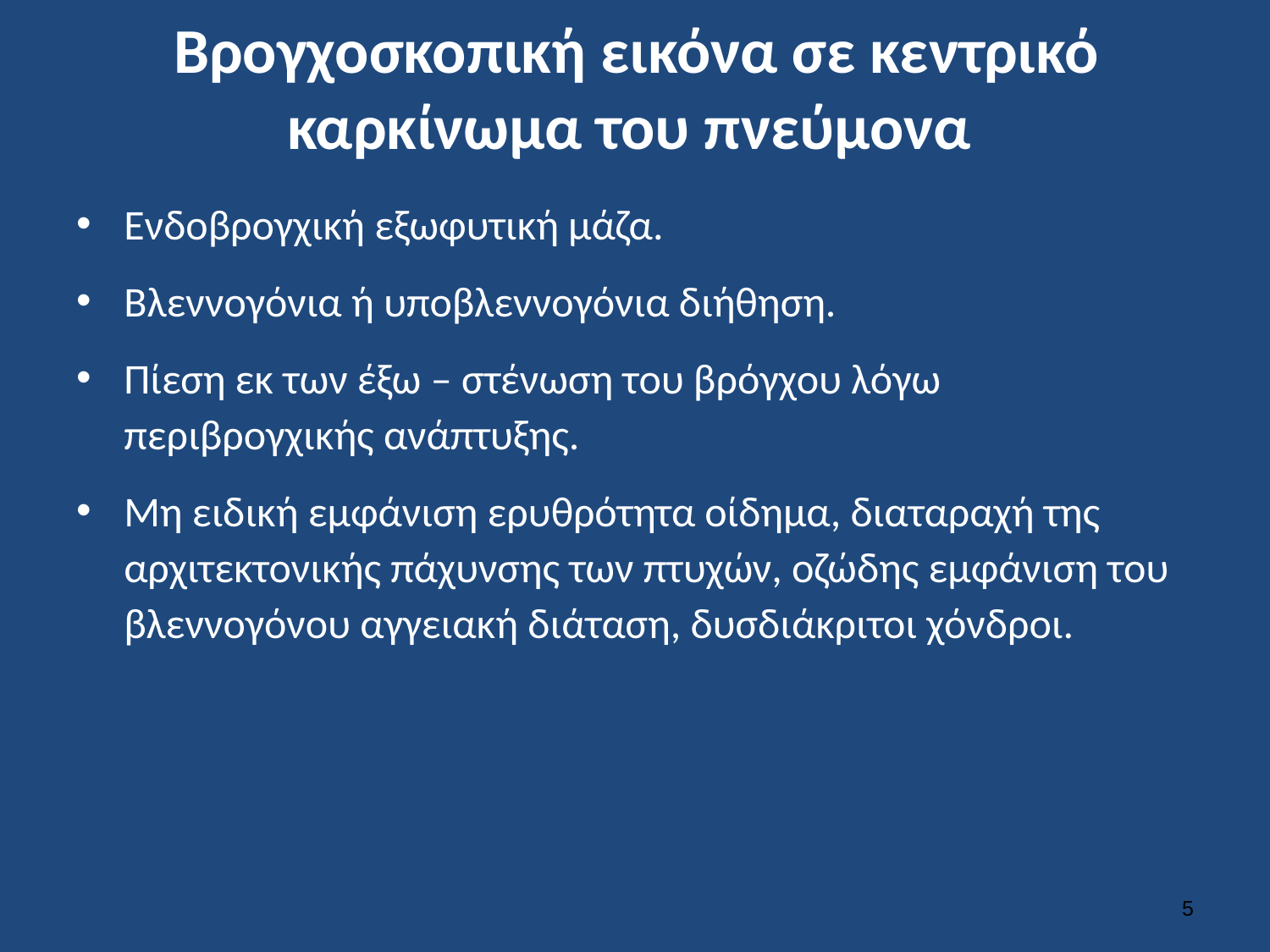

# Βρογχοσκοπική εικόνα σε κεντρικό καρκίνωμα του πνεύμονα
Ενδοβρογχική εξωφυτική μάζα.
Βλεννογόνια ή υποβλεννογόνια διήθηση.
Πίεση εκ των έξω – στένωση του βρόγχου λόγω περιβρογχικής ανάπτυξης.
Μη ειδική εμφάνιση ερυθρότητα οίδημα, διαταραχή της αρχιτεκτονικής πάχυνσης των πτυχών, οζώδης εμφάνιση του βλεννογόνου αγγειακή διάταση, δυσδιάκριτοι χόνδροι.
5